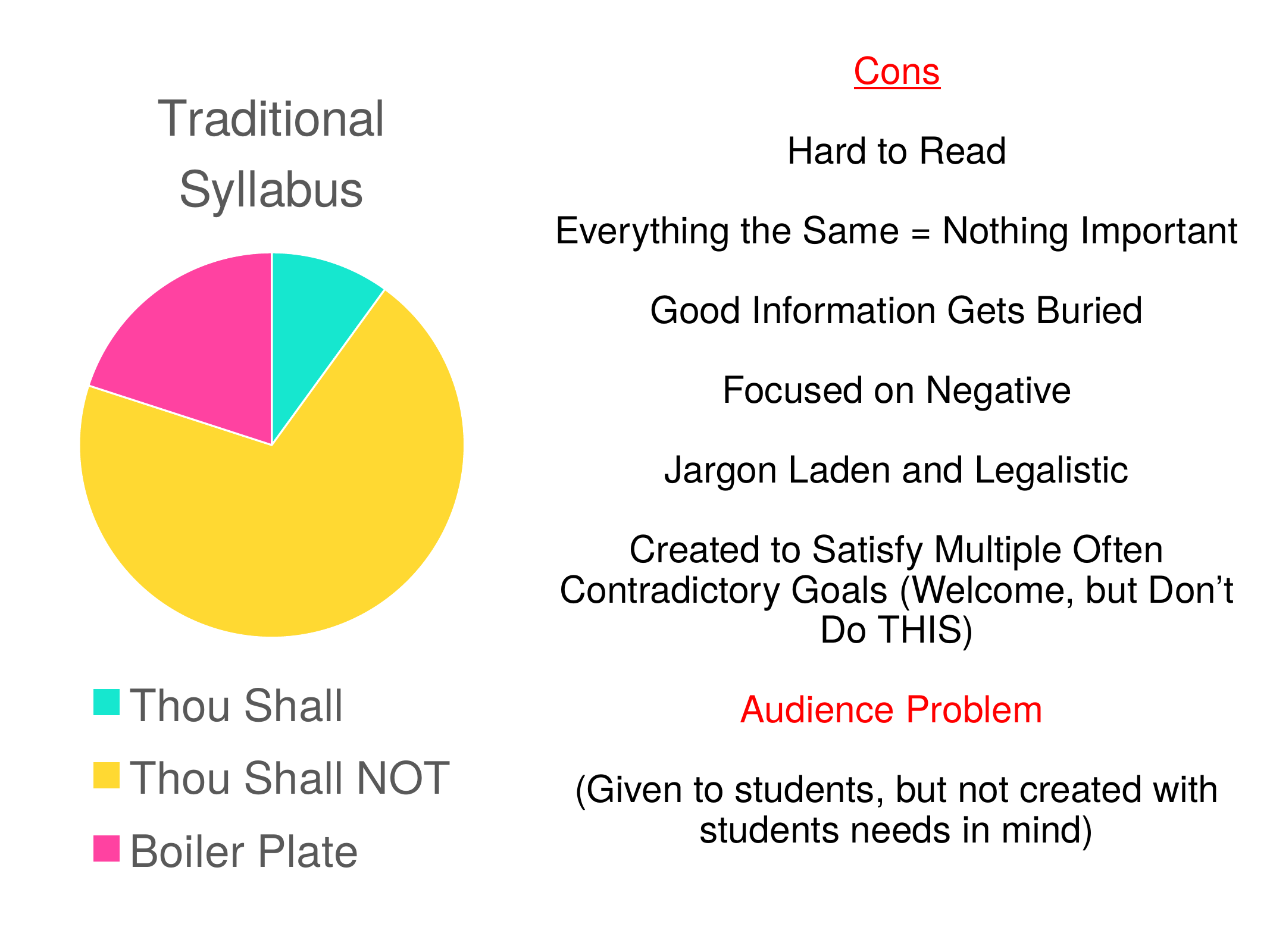

Cons
Hard to Read
Everything the Same = Nothing Important
Good Information Gets Buried
Focused on Negative
Jargon Laden and Legalistic
Created to Satisfy Multiple Often Contradictory Goals (Welcome, but Don’t Do THIS)
Audience Problem
(Given to students, but not created with students needs in mind)

### Chart:

| Category | Traditional Syllabus |
|---|---|
| Thou Shall | 10.0 |
| Thou Shall NOT | 70.0 |
| Boiler Plate | 20.0 |